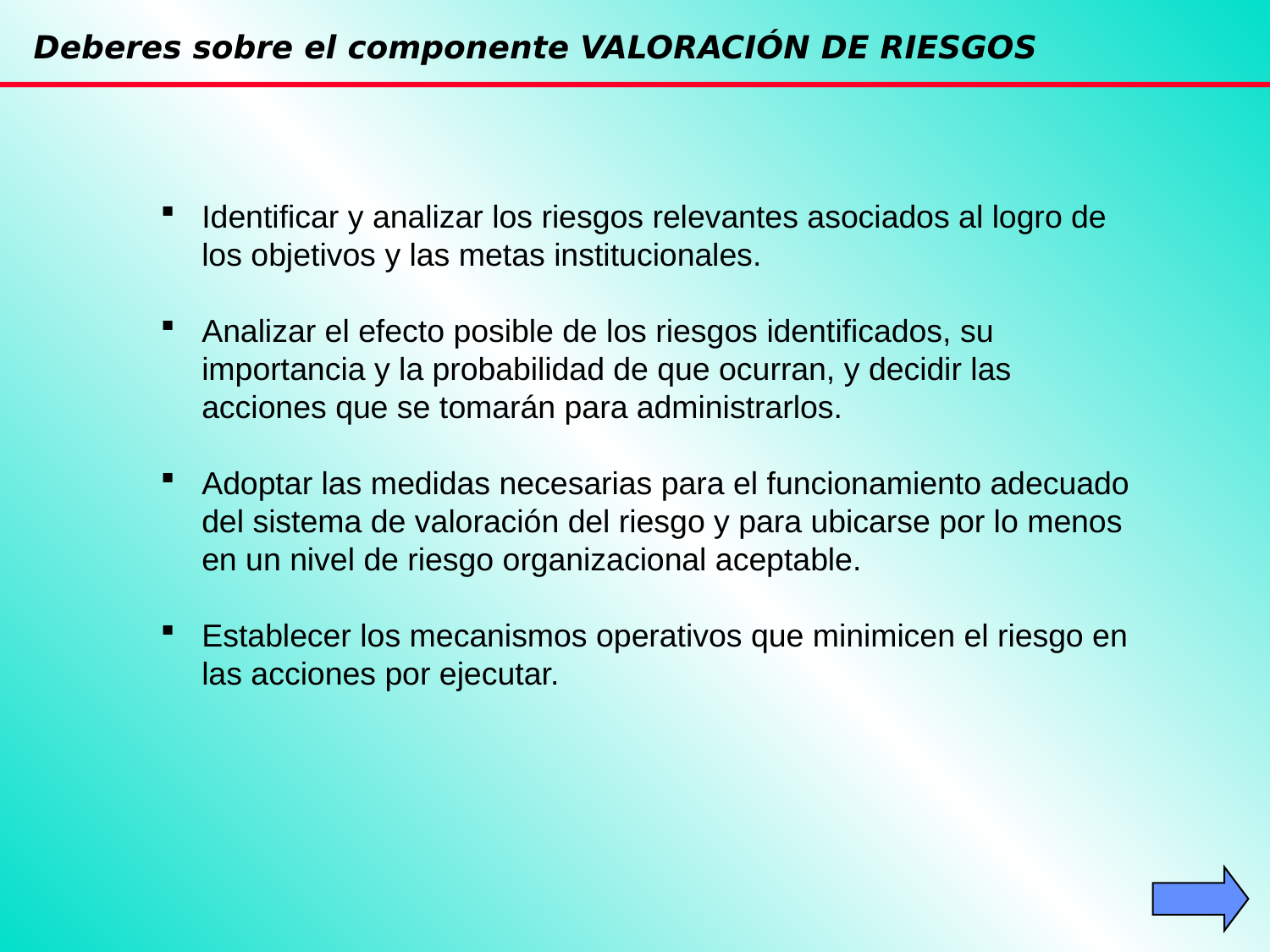

Deberes sobre el componente VALORACIÓN DE RIESGOS

Identificar y analizar los riesgos relevantes asociados al logro de los objetivos y las metas institucionales.

Analizar el efecto posible de los riesgos identificados, su importancia y la probabilidad de que ocurran, y decidir las acciones que se tomarán para administrarlos.

Adoptar las medidas necesarias para el funcionamiento adecuado del sistema de valoración del riesgo y para ubicarse por lo menos en un nivel de riesgo organizacional aceptable.

Establecer los mecanismos operativos que minimicen el riesgo en las acciones por ejecutar.